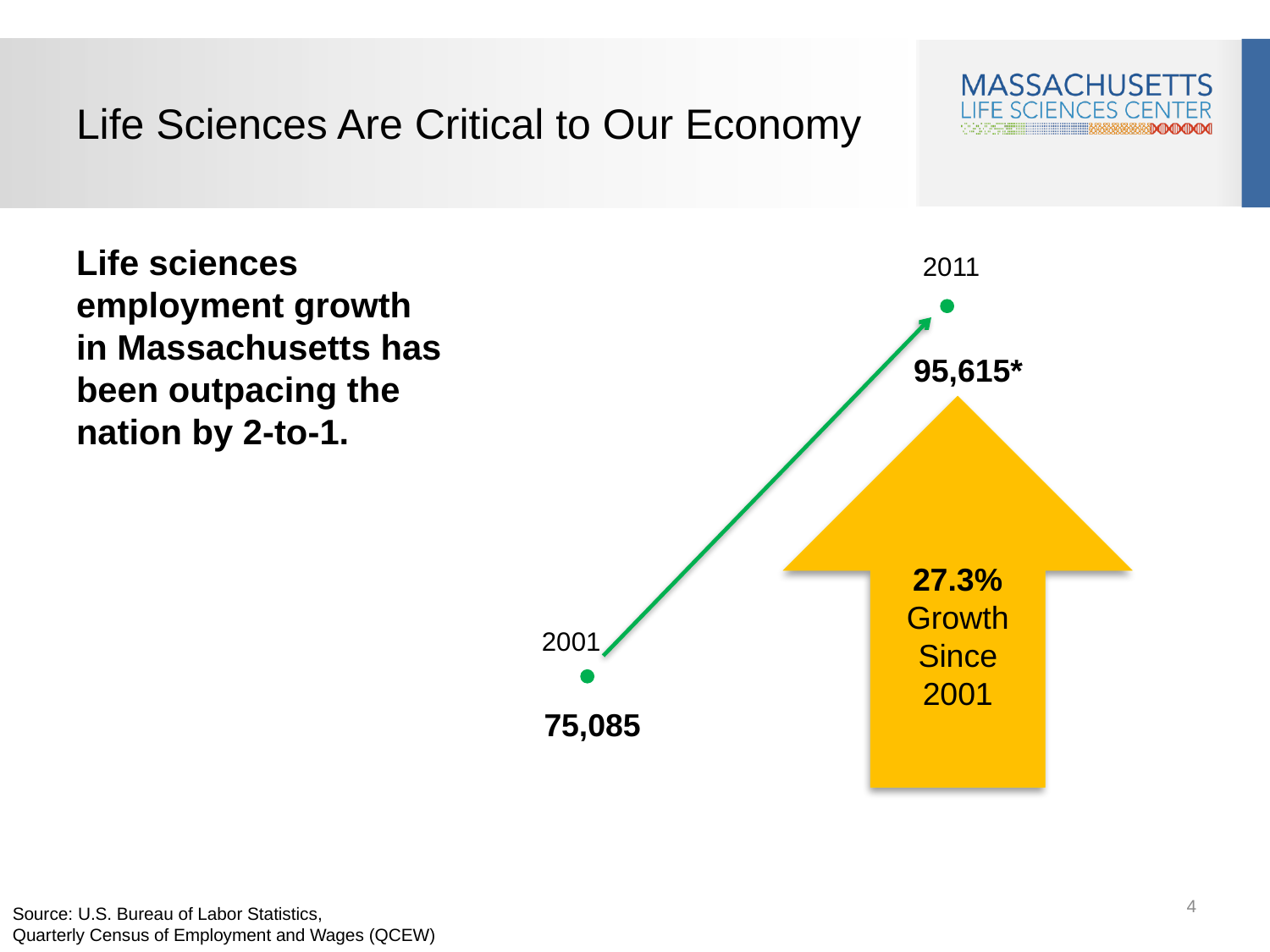

# Life Sciences Are Critical to Our Economy
Life sciences employment growth in Massachusetts has been outpacing the nation by 2-to-1.
2011

95,615*
27.3%
Growth
Since
2001
2001

75,085
Source: U.S. Bureau of Labor Statistics,
Quarterly Census of Employment and Wages (QCEW)